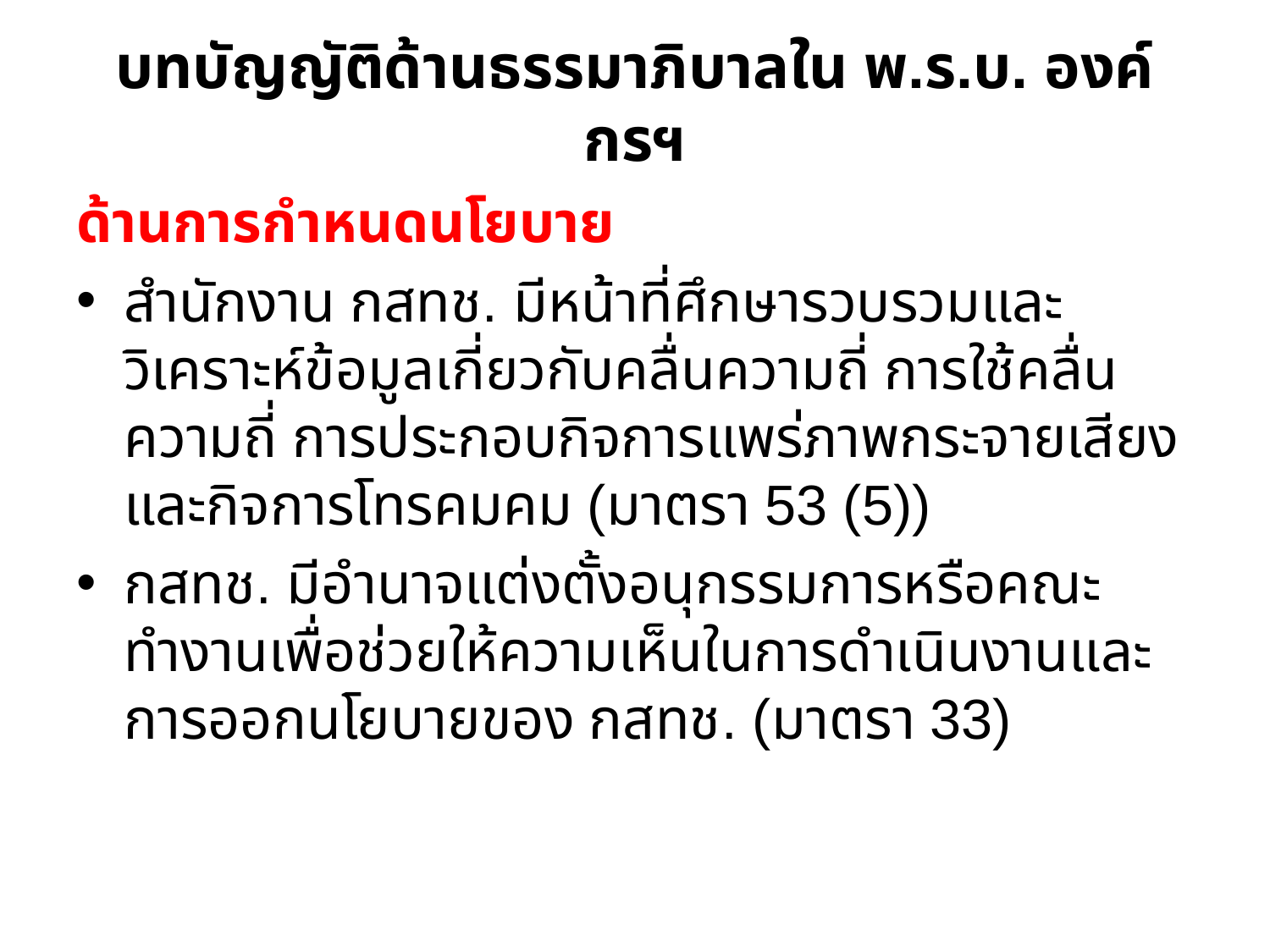

# บทบัญญัติด้านธรรมาภิบาลใน พ.ร.บ. องค์กรฯ
ด้านการกำหนดนโยบาย
สำนักงาน กสทช. มีหน้าที่ศึกษารวบรวมและวิเคราะห์ข้อมูลเกี่ยวกับคลื่นความถี่ การใช้คลื่นความถี่ การประกอบกิจการแพร่ภาพกระจายเสียงและกิจการโทรคมคม (มาตรา 53 (5))
กสทช. มีอำนาจแต่งตั้งอนุกรรมการหรือคณะทำงานเพื่อช่วยให้ความเห็นในการดำเนินงานและการออกนโยบายของ กสทช. (มาตรา 33)